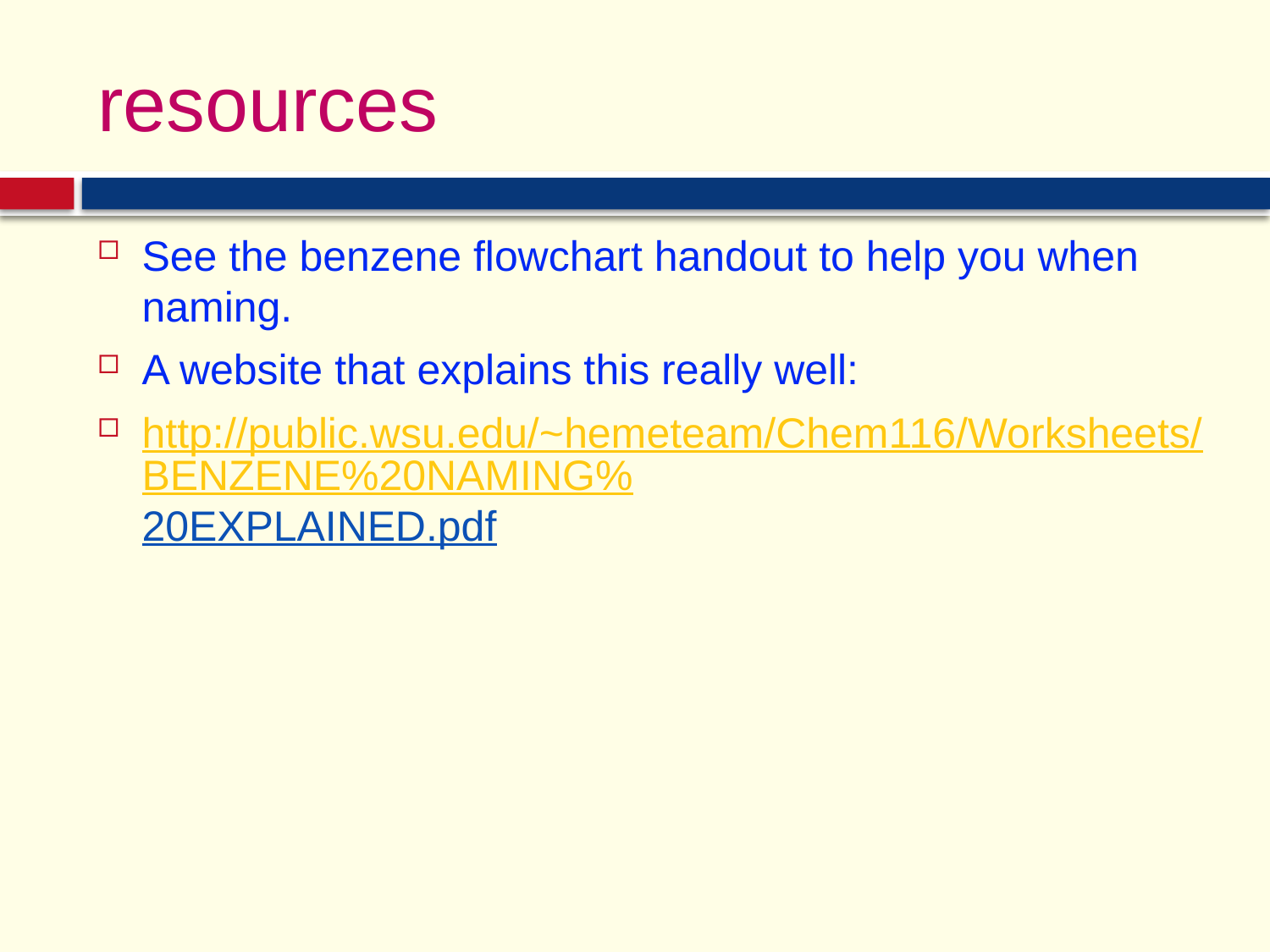

# resources
See the benzene flowchart handout to help you when naming.
A website that explains this really well:
http://public.wsu.edu/~hemeteam/Chem116/Worksheets/BENZENE%20NAMING%20EXPLAINED.pdf